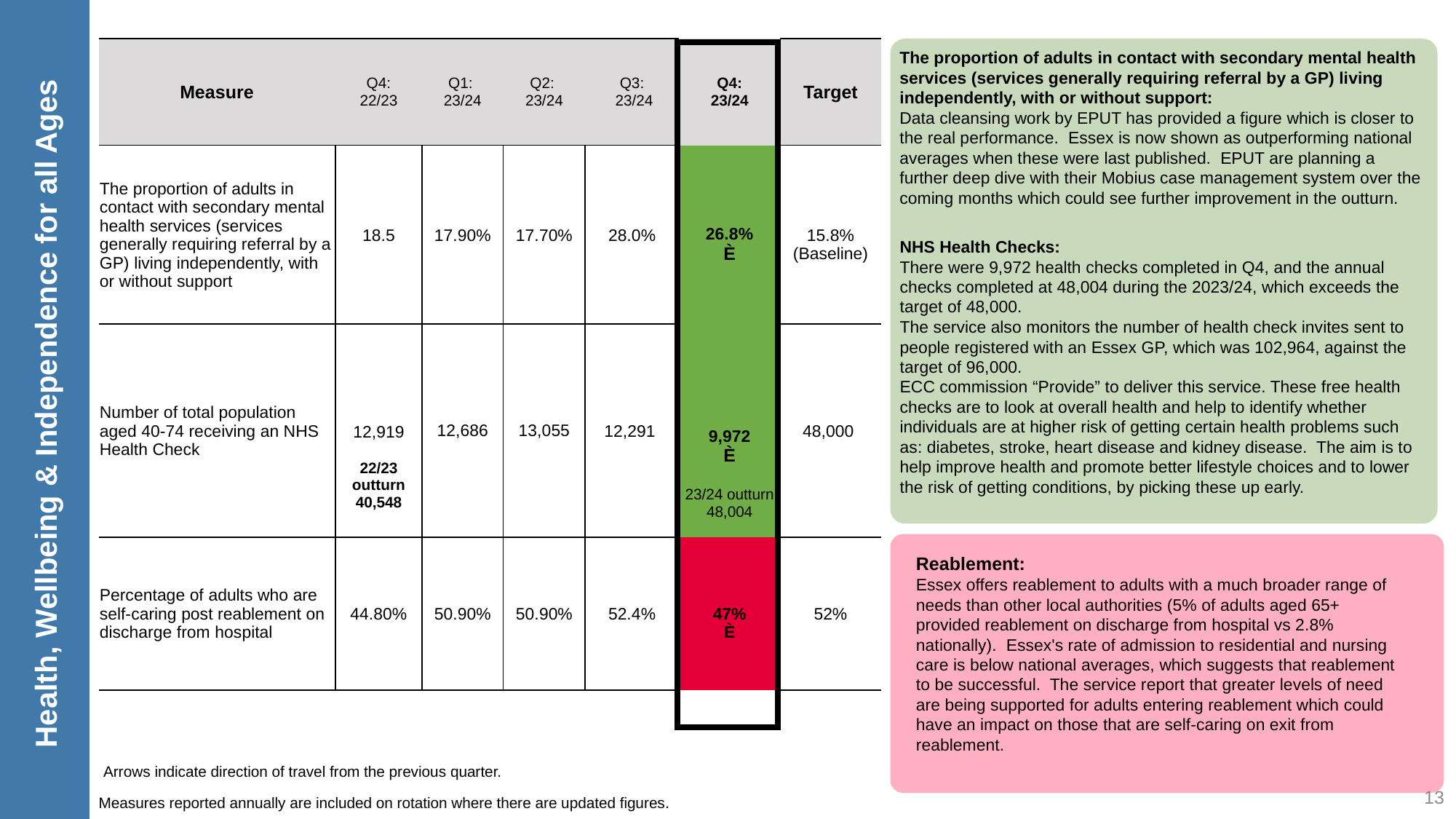

| Measure | Q4: 22/23 | Q1: 23/24 | Q2: 23/24 | Q3: 23/24 | Q4: 23/24 | Target |
| --- | --- | --- | --- | --- | --- | --- |
| The proportion of adults in contact with secondary mental health services (services generally requiring referral by a GP) living independently, with or without support | 18.5 | 17.90% | 17.70% | 28.0% | 26.8% È | 15.8% (Baseline) |
| Number of total population aged 40-74 receiving an NHS Health Check | 12,919 22/23 outturn 40,548 | 12,686 | 13,055 | 12,291 | 9,972 È 23/24 outturn 48,004 | 48,000 |
| Percentage of adults who are self-caring post reablement on discharge from hospital | 44.80% | 50.90% | 50.90% | 52.4% | 47% È | 52% |

|  |
| --- |
The proportion of adults in contact with secondary mental health services (services generally requiring referral by a GP) living independently, with or without support:
Data cleansing work by EPUT has provided a figure which is closer to the real performance.  Essex is now shown as outperforming national averages when these were last published.  EPUT are planning a further deep dive with their Mobius case management system over the coming months which could see further improvement in the outturn.

NHS Health Checks:
There were 9,972 health checks completed in Q4, and the annual checks completed at 48,004 during the 2023/24, which exceeds the target of 48,000.
The service also monitors the number of health check invites sent to people registered with an Essex GP, which was 102,964, against the target of 96,000.
ECC commission “Provide” to deliver this service. These free health checks are to look at overall health and help to identify whether individuals are at higher risk of getting certain health problems such as: diabetes, stroke, heart disease and kidney disease.  The aim is to help improve health and promote better lifestyle choices and to lower the risk of getting conditions, by picking these up early.

Health, Wellbeing & Independence for all Ages

Reablement:
Essex offers reablement to adults with a much broader range of needs than other local authorities (5% of adults aged 65+ provided reablement on discharge from hospital vs 2.8% nationally).  Essex's rate of admission to residential and nursing care is below national averages, which suggests that reablement to be successful.  The service report that greater levels of need are being supported for adults entering reablement which could have an impact on those that are self-caring on exit from reablement.​

Arrows indicate direction of travel from the previous quarter.

13
Measures reported annually are included on rotation where there are updated figures.